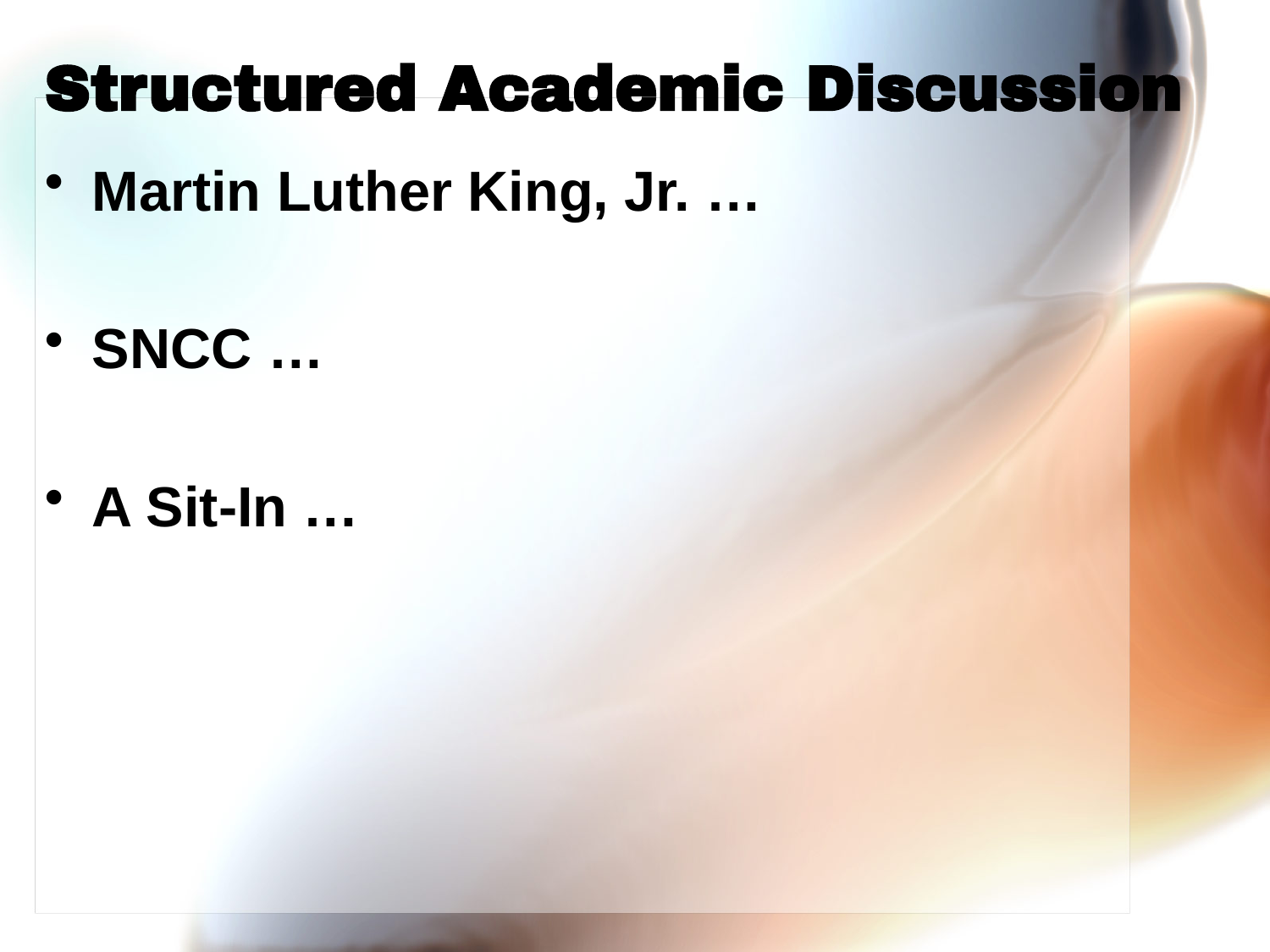

# Structured Academic Discussion
Martin Luther King, Jr. …

SNCC …

A Sit-In …